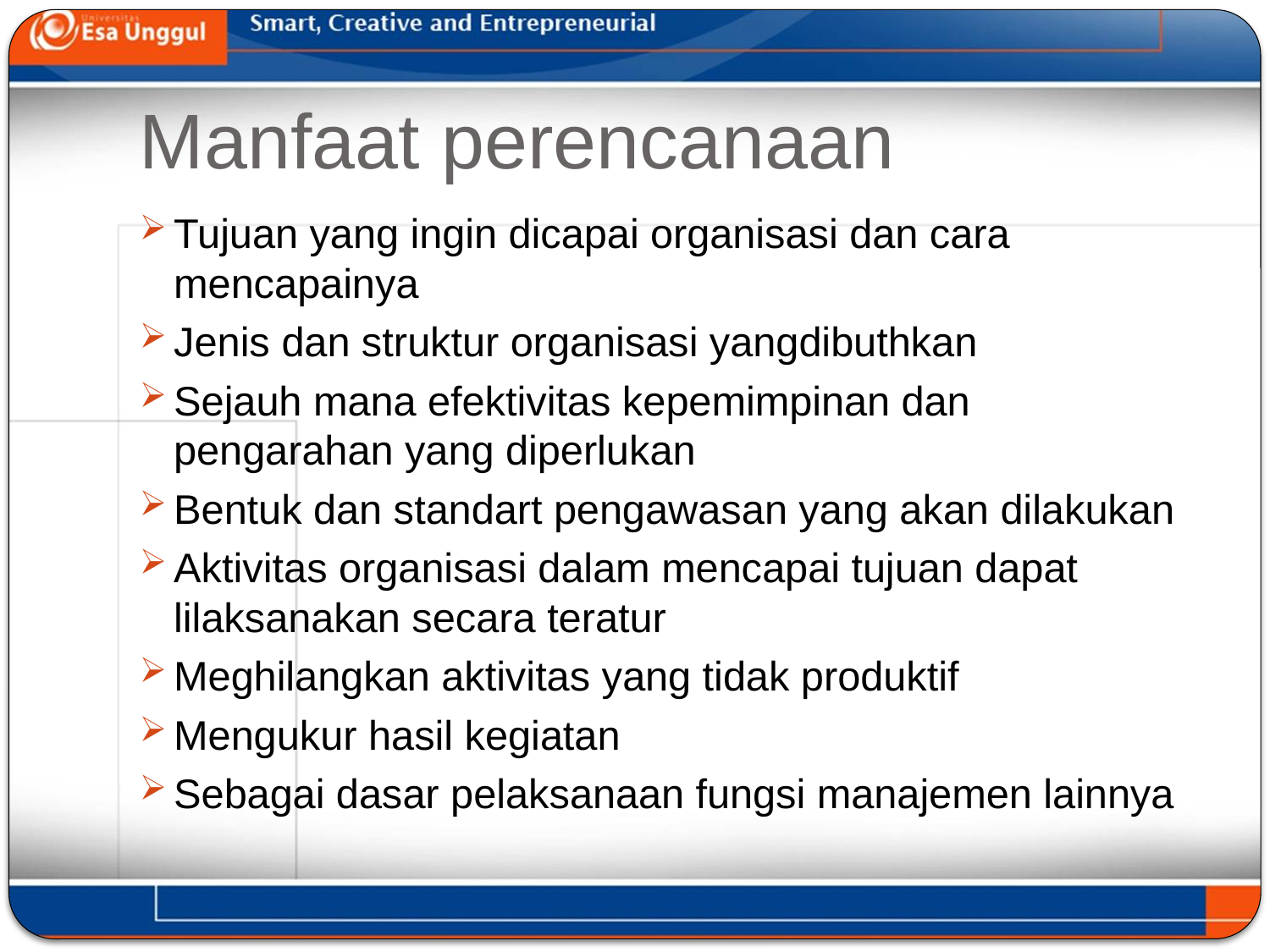

# Manfaat perencanaan
Tujuan yang ingin dicapai organisasi dan cara mencapainya
Jenis dan struktur organisasi yangdibuthkan
Sejauh mana efektivitas kepemimpinan dan pengarahan yang diperlukan
Bentuk dan standart pengawasan yang akan dilakukan
Aktivitas organisasi dalam mencapai tujuan dapat lilaksanakan secara teratur
Meghilangkan aktivitas yang tidak produktif
Mengukur hasil kegiatan
Sebagai dasar pelaksanaan fungsi manajemen lainnya